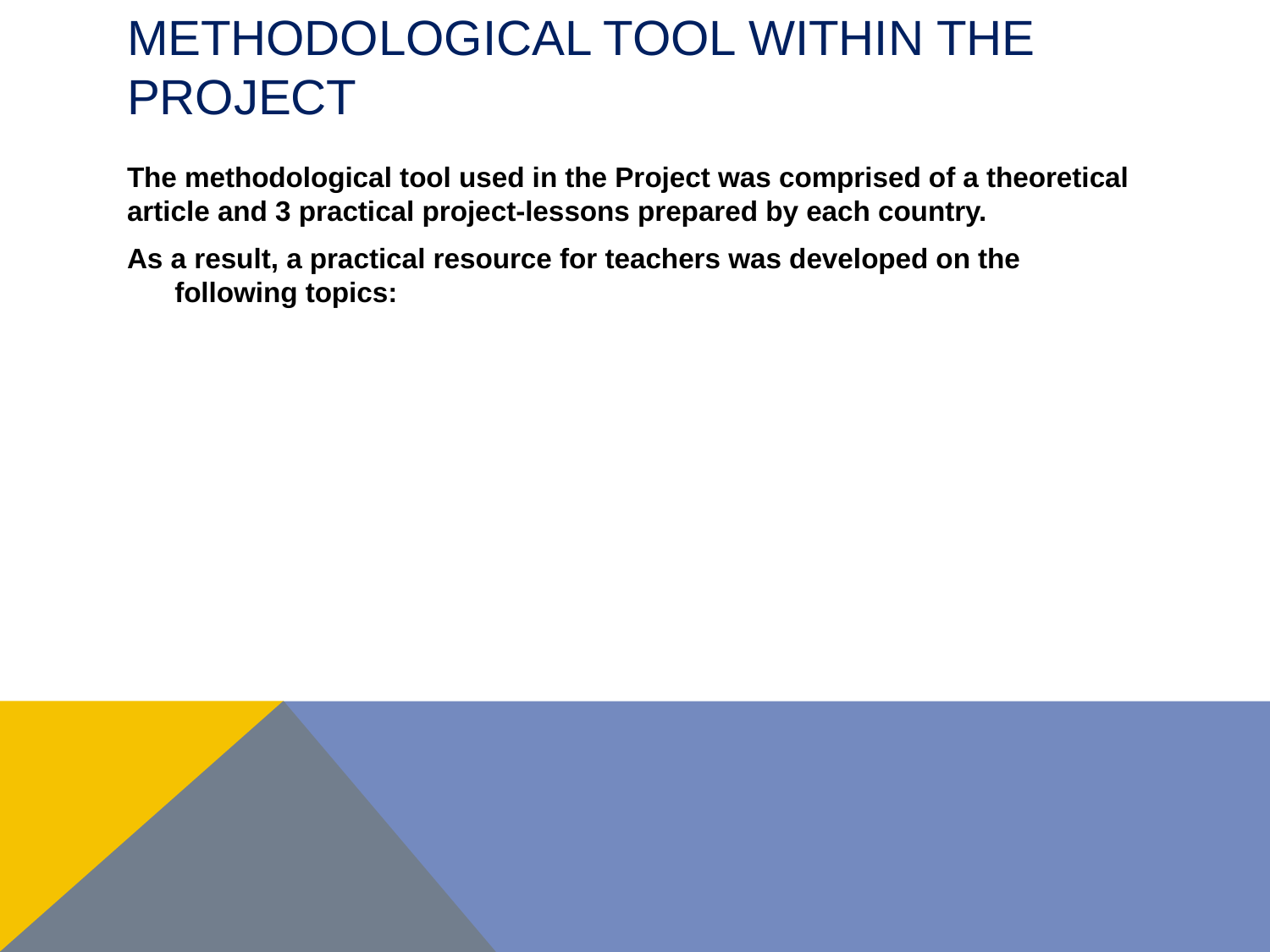

# Methodological Tool within the Project
The methodological tool used in the Project was comprised of a theoretical article and 3 practical project-lessons prepared by each country.
As a result, a practical resource for teachers was developed on the following topics: